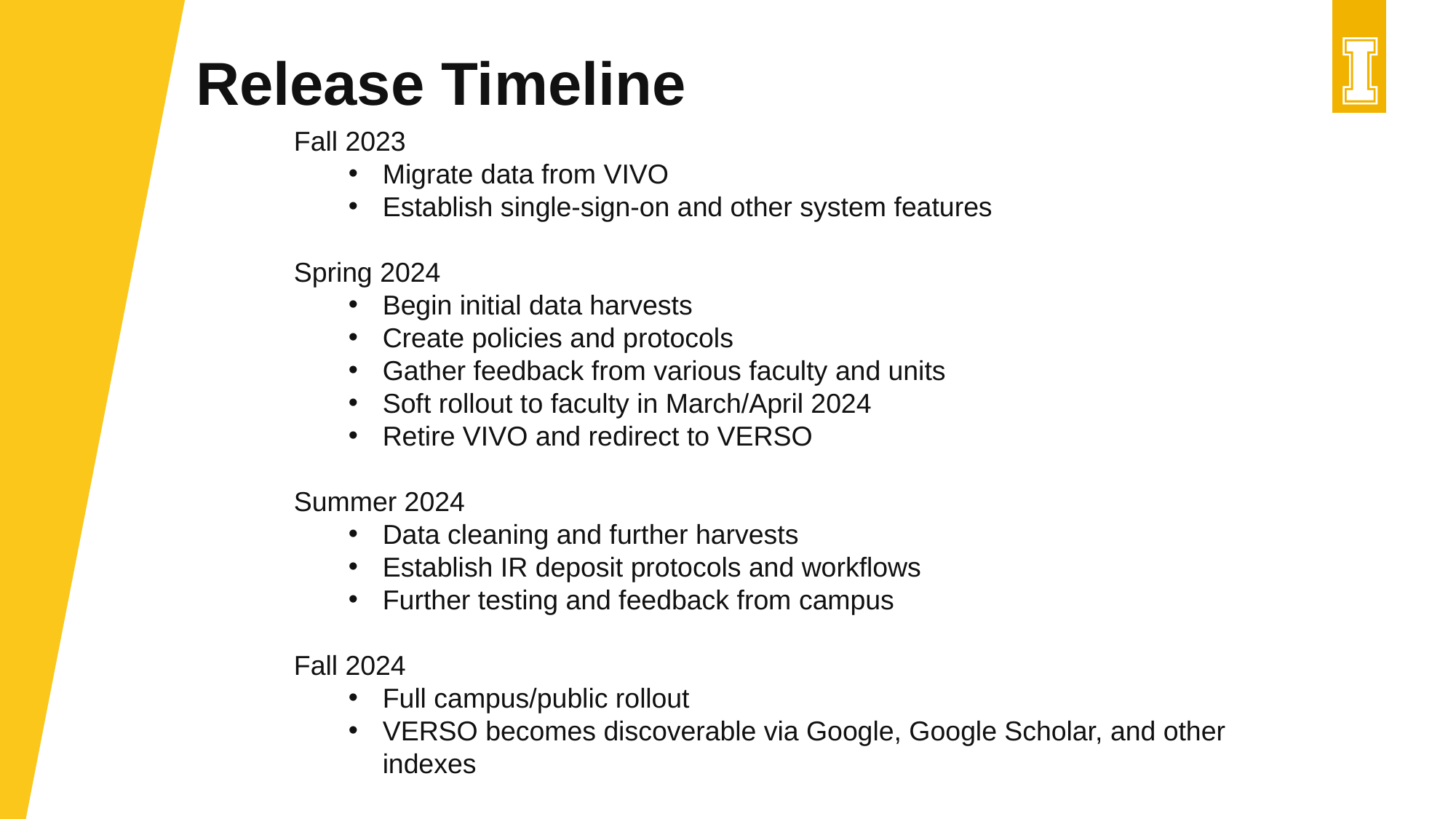

# Release Timeline
Fall 2023
Migrate data from VIVO
Establish single-sign-on and other system features

Spring 2024
Begin initial data harvests
Create policies and protocols
Gather feedback from various faculty and units
Soft rollout to faculty in March/April 2024
Retire VIVO and redirect to VERSO

Summer 2024
Data cleaning and further harvests
Establish IR deposit protocols and workflows
Further testing and feedback from campus

Fall 2024
Full campus/public rollout
VERSO becomes discoverable via Google, Google Scholar, and other indexes